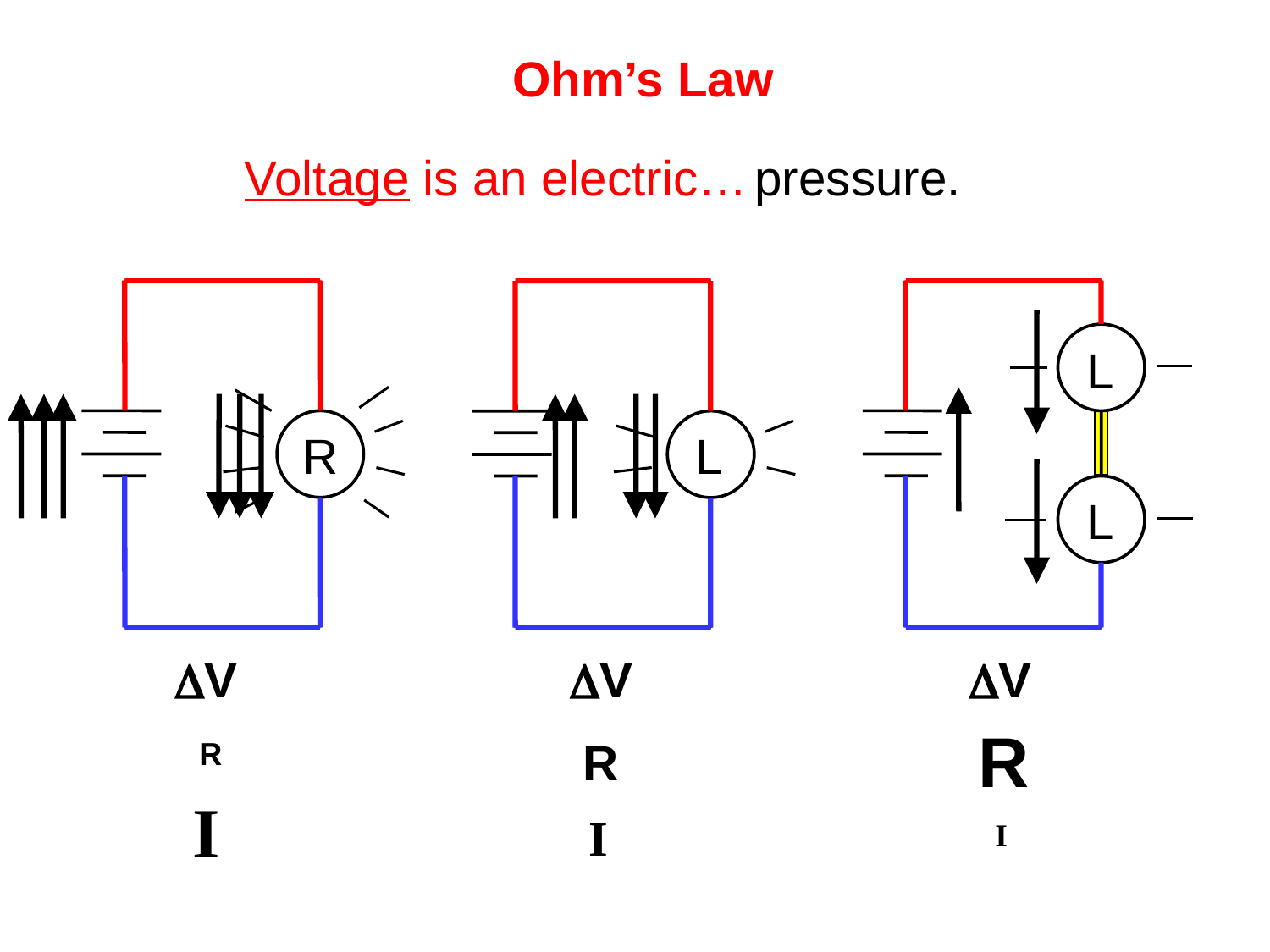

Ohm’s Law
Voltage is an electric…
pressure.

L

R
L

L

ΔV
ΔV
ΔV
R
R
R
I
I
I